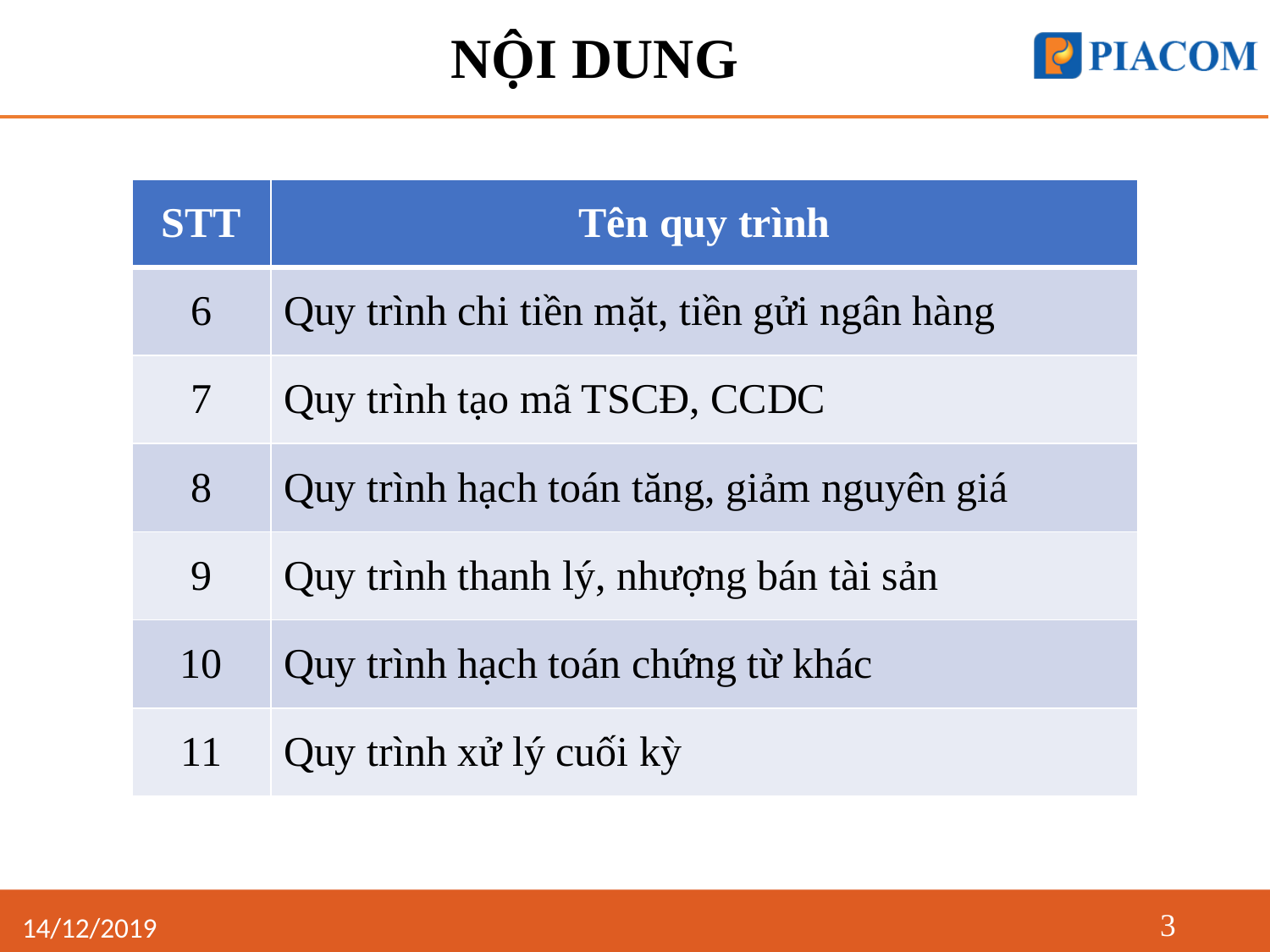

# NỘI DUNG
| STT | Tên quy trình |
| --- | --- |
| 6 | Quy trình chi tiền mặt, tiền gửi ngân hàng |
| 7 | Quy trình tạo mã TSCĐ, CCDC |
| 8 | Quy trình hạch toán tăng, giảm nguyên giá |
| 9 | Quy trình thanh lý, nhượng bán tài sản |
| 10 | Quy trình hạch toán chứng từ khác |
| 11 | Quy trình xử lý cuối kỳ |